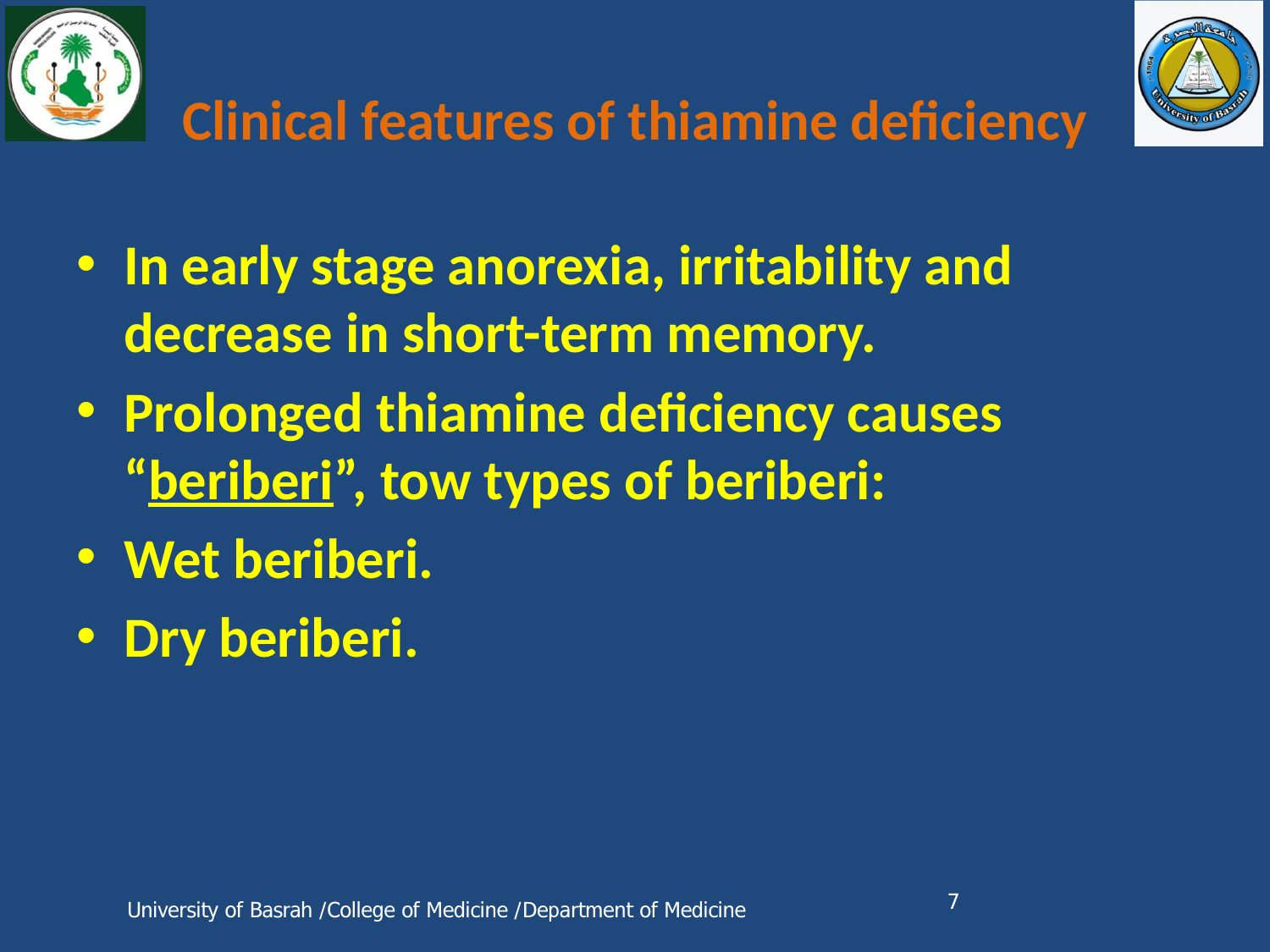

# Clinical features of thiamine deficiency
In early stage anorexia, irritability and decrease in short-term memory.
Prolonged thiamine deficiency causes “beriberi”, tow types of beriberi:
Wet beriberi.
Dry beriberi.
7
University of Basrah /College of Medicine /Department of Medicine